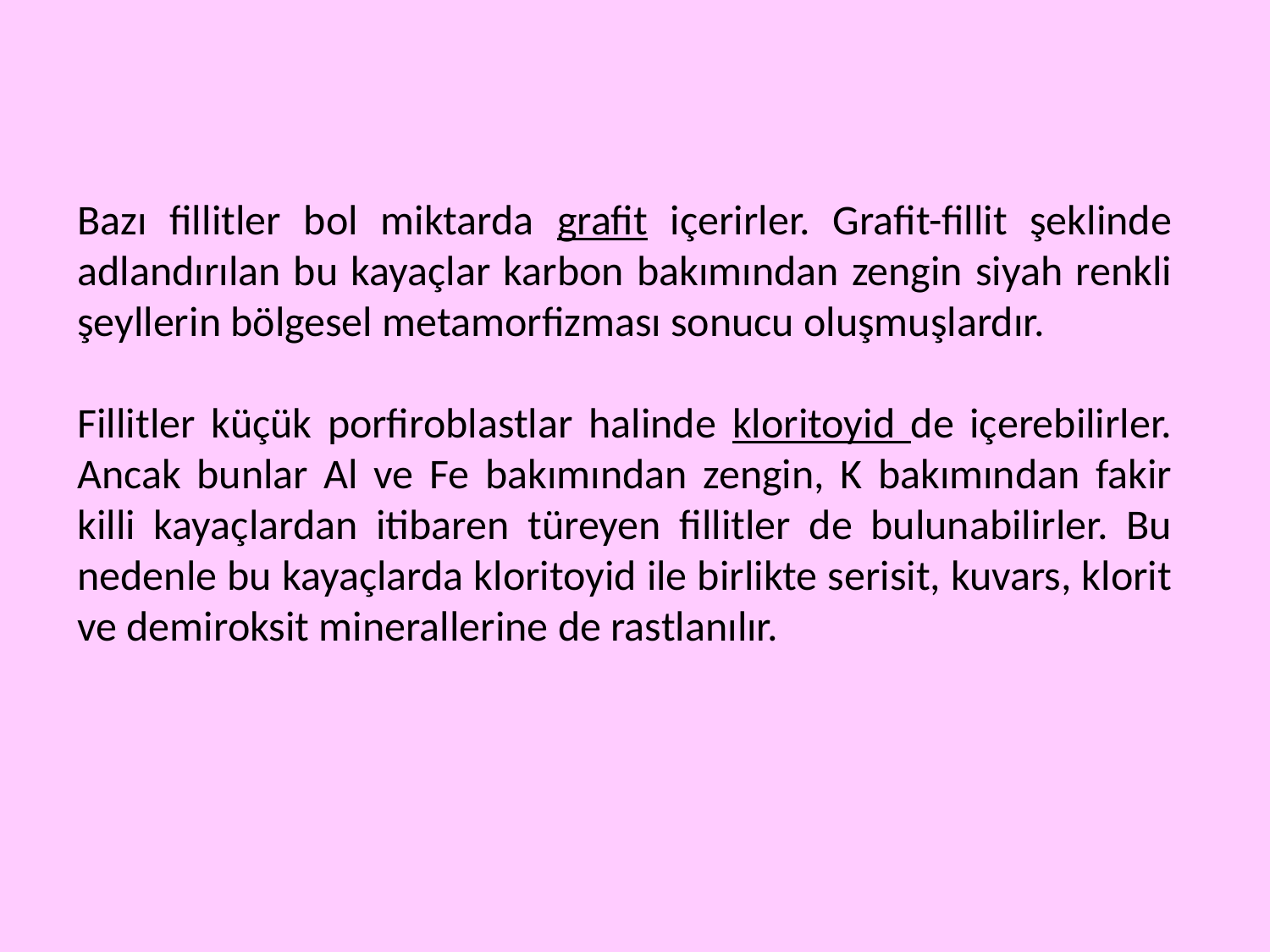

Bazı fillitler bol miktarda grafit içerirler. Grafit-fillit şeklinde adlandırılan bu kayaçlar karbon bakımından zengin siyah renkli şeyllerin bölgesel metamorfizması sonucu oluşmuşlardır.

Fillitler küçük porfiroblastlar halinde kloritoyid de içerebilirler. Ancak bunlar Al ve Fe bakımından zengin, K bakımından fakir killi kayaçlardan itibaren türeyen fillitler de bulunabilirler. Bu nedenle bu kayaçlarda kloritoyid ile birlikte serisit, kuvars, klorit ve demiroksit minerallerine de rastlanılır.